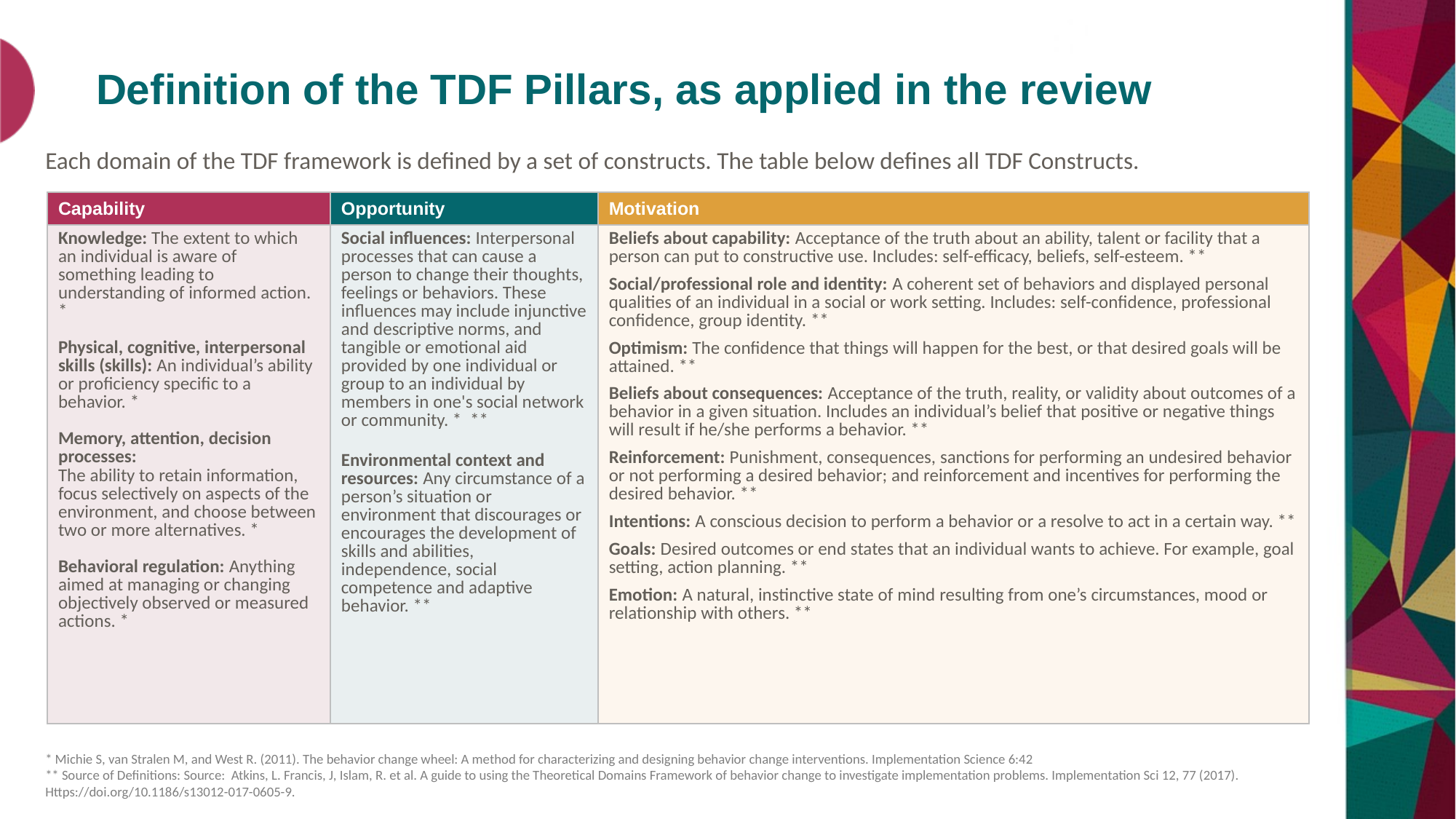

# Definition of the TDF Pillars, as applied in the review
Each domain of the TDF framework is defined by a set of constructs. The table below defines all TDF Constructs.
| Capability | Opportunity | Motivation |
| --- | --- | --- |
| Knowledge: The extent to which an individual is aware of something leading to understanding of informed action. \* Physical, cognitive, interpersonal skills (skills): An individual’s ability or proficiency specific to a behavior. \* Memory, attention, decision processes: The ability to retain information, focus selectively on aspects of the environment, and choose between two or more alternatives. \* Behavioral regulation: Anything aimed at managing or changing objectively observed or measured actions. \* | Social influences: Interpersonal processes that can cause a person to change their thoughts, feelings or behaviors. These influences may include injunctive and descriptive norms, and tangible or emotional aid provided by one individual or group to an individual by members in one's social network or community. \* \*\* Environmental context and resources: Any circumstance of a person’s situation or environment that discourages or encourages the development of skills and abilities, independence, social competence and adaptive behavior. \*\* | Beliefs about capability: Acceptance of the truth about an ability, talent or facility that a person can put to constructive use. Includes: self-efficacy, beliefs, self-esteem. \*\* Social/professional role and identity: A coherent set of behaviors and displayed personal qualities of an individual in a social or work setting. Includes: self-confidence, professional confidence, group identity. \*\* Optimism: The confidence that things will happen for the best, or that desired goals will be attained. \*\* Beliefs about consequences: Acceptance of the truth, reality, or validity about outcomes of a behavior in a given situation. Includes an individual’s belief that positive or negative things will result if he/she performs a behavior. \*\* Reinforcement: Punishment, consequences, sanctions for performing an undesired behavior or not performing a desired behavior; and reinforcement and incentives for performing the desired behavior. \*\* Intentions: A conscious decision to perform a behavior or a resolve to act in a certain way. \*\* Goals: Desired outcomes or end states that an individual wants to achieve. For example, goal setting, action planning. \*\* Emotion: A natural, instinctive state of mind resulting from one’s circumstances, mood or relationship with others. \*\* |
* Michie S, van Stralen M, and West R. (2011). The behavior change wheel: A method for characterizing and designing behavior change interventions. Implementation Science 6:42
** Source of Definitions: Source:  Atkins, L. Francis, J, Islam, R. et al. A guide to using the Theoretical Domains Framework of behavior change to investigate implementation problems. Implementation Sci 12, 77 (2017). Https://doi.org/10.1186/s13012-017-0605-9.